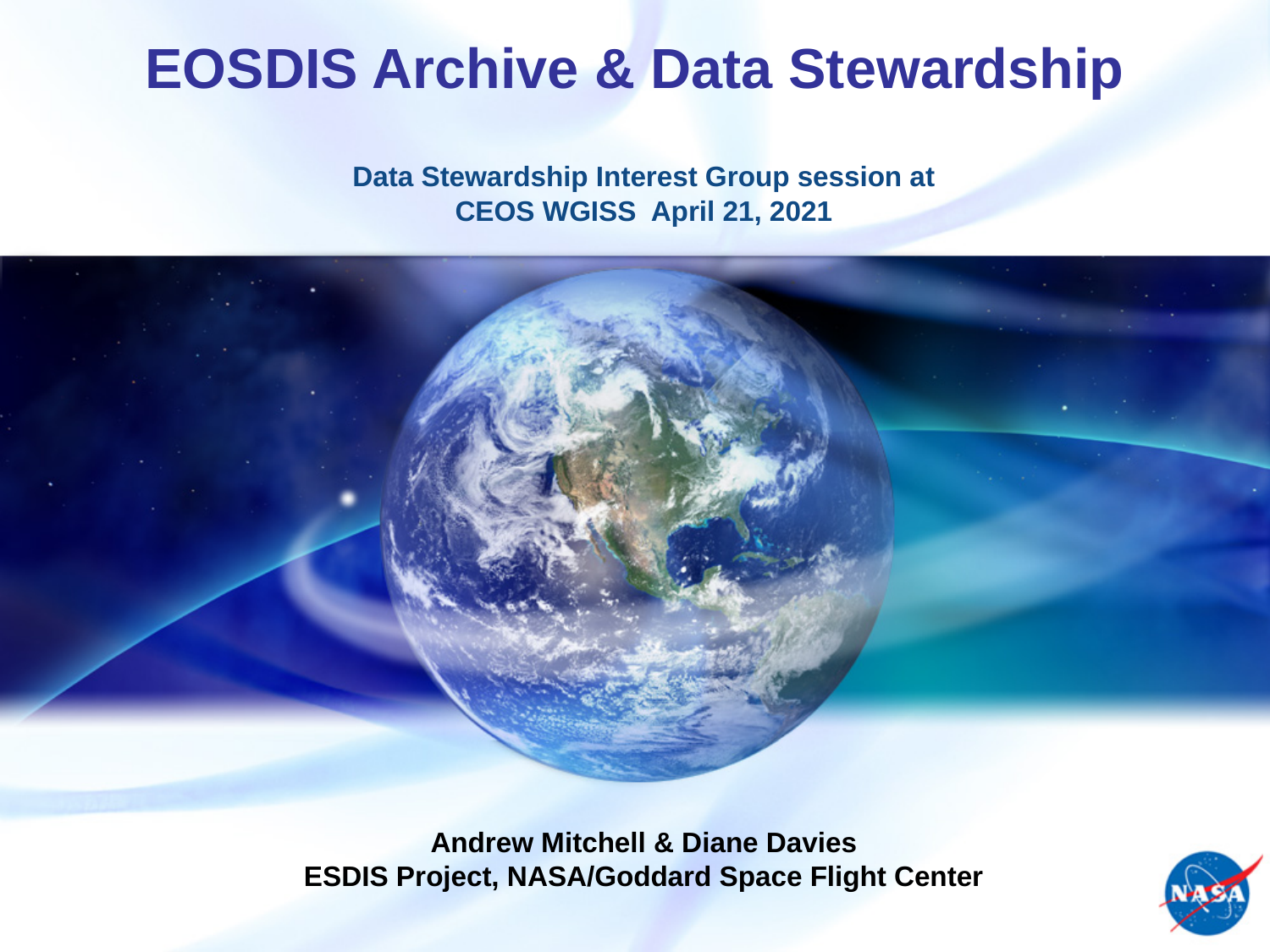

# EOSDIS Archive & Data Stewardship
Data Stewardship Interest Group session at
CEOS WGISS  April 21, 2021

Andrew Mitchell & Diane Davies
ESDIS Project, NASA/Goddard Space Flight Center